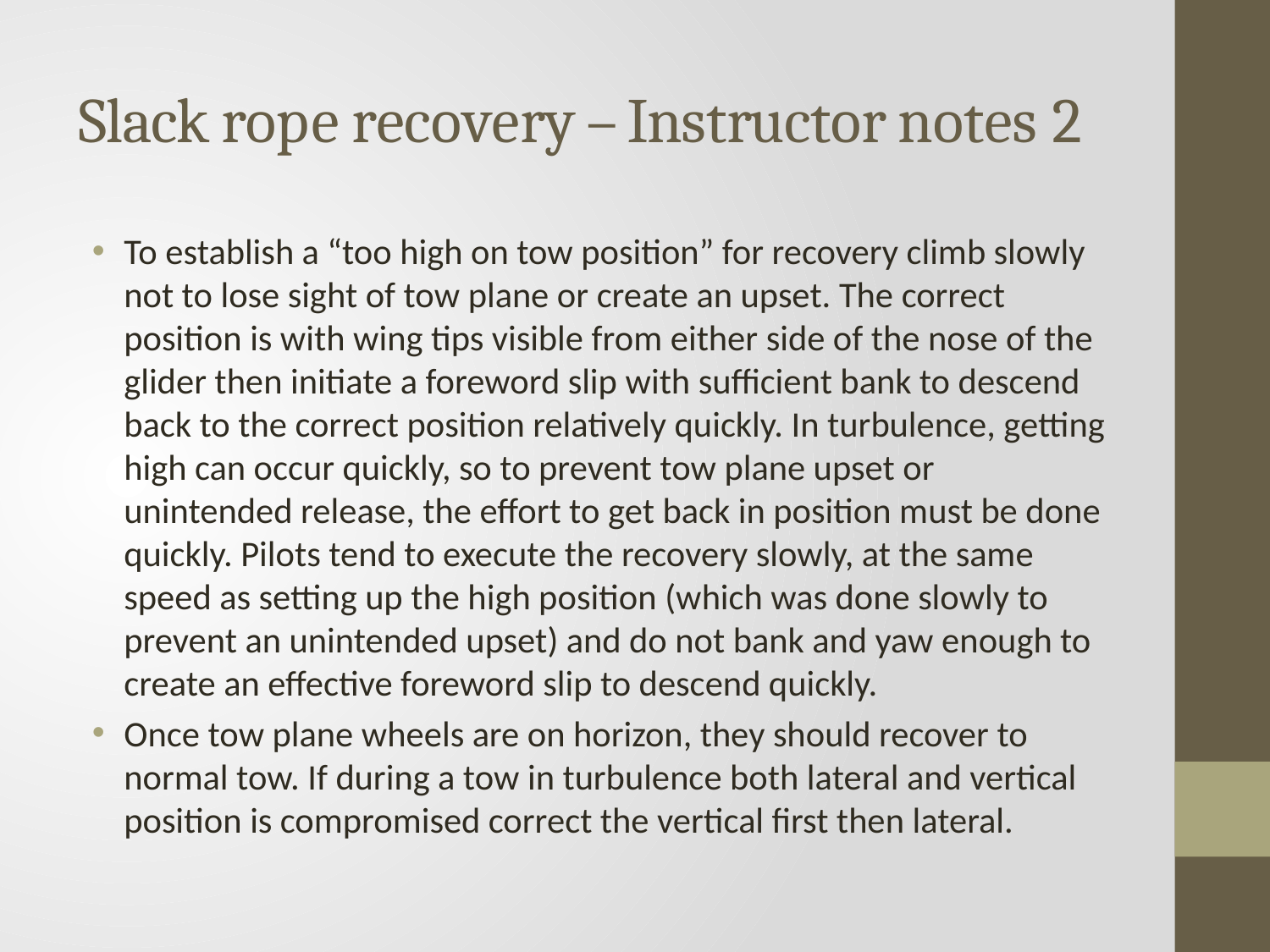

# Slack rope recovery – Instructor notes 2
To establish a “too high on tow position” for recovery climb slowly not to lose sight of tow plane or create an upset. The correct position is with wing tips visible from either side of the nose of the glider then initiate a foreword slip with sufficient bank to descend back to the correct position relatively quickly. In turbulence, getting high can occur quickly, so to prevent tow plane upset or unintended release, the effort to get back in position must be done quickly. Pilots tend to execute the recovery slowly, at the same speed as setting up the high position (which was done slowly to prevent an unintended upset) and do not bank and yaw enough to create an effective foreword slip to descend quickly.
Once tow plane wheels are on horizon, they should recover to normal tow. If during a tow in turbulence both lateral and vertical position is compromised correct the vertical first then lateral.